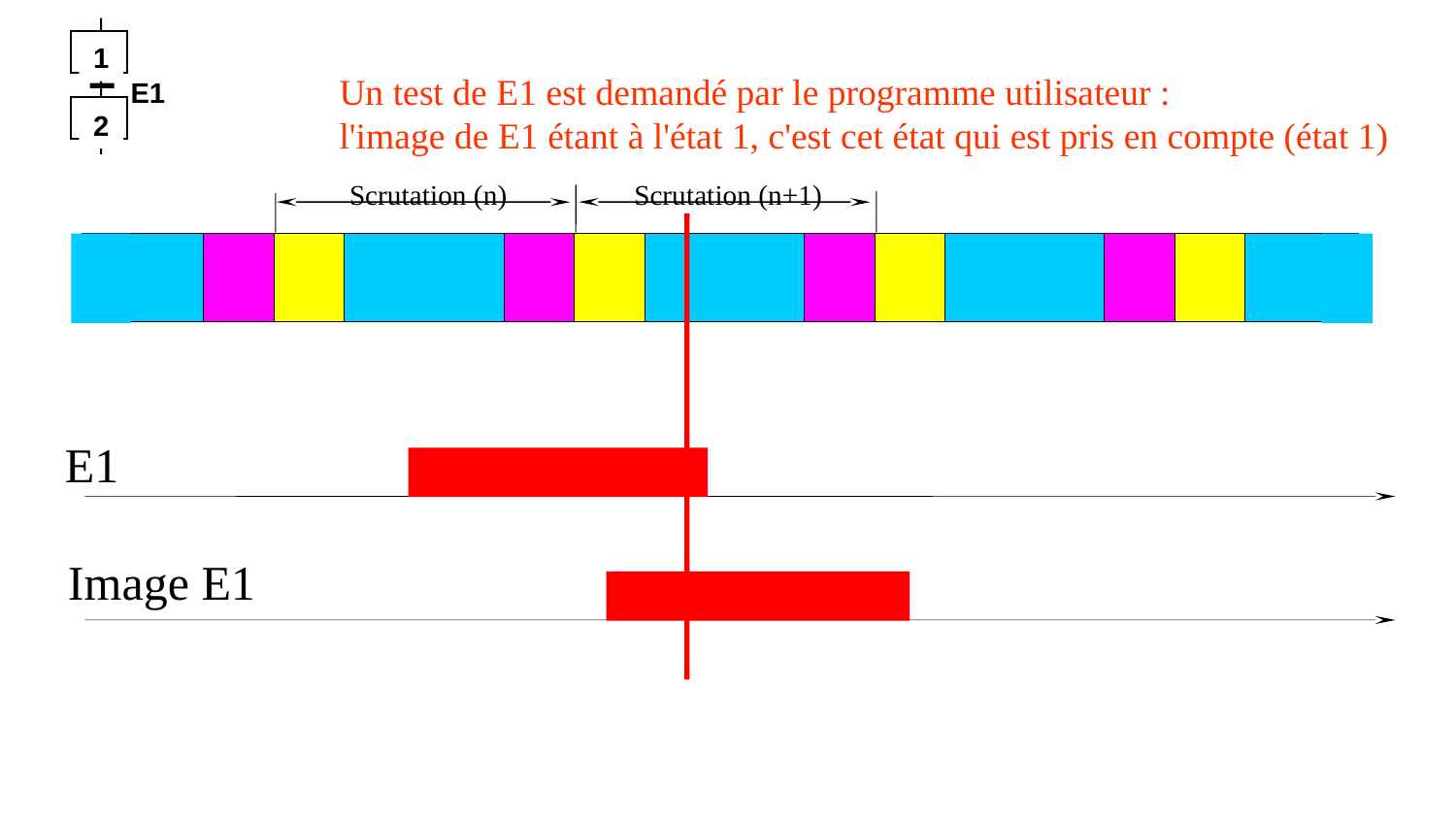

1
E1

2
Un test de E1 est demandé par le programme utilisateur :
l'image de E1 étant à l'état 1, c'est cet état qui est pris en compte (état 1)
Scrutation (n)
Scrutation (n+1)

E1

Image E1